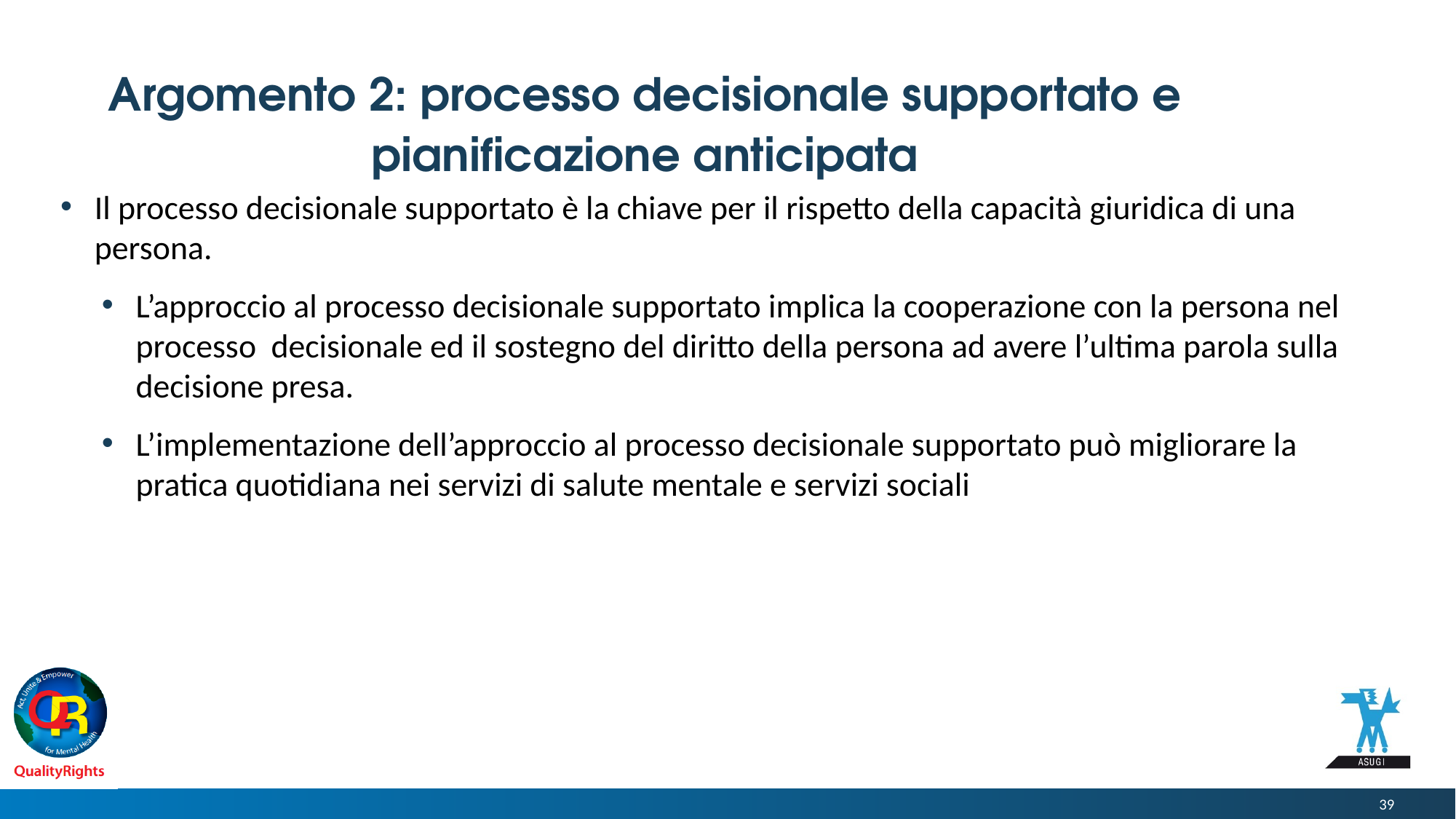

# Argomento 2: processo decisionale supportato e pianificazione anticipata
Il processo decisionale supportato è la chiave per il rispetto della capacità giuridica di una persona.
L’approccio al processo decisionale supportato implica la cooperazione con la persona nel processo  decisionale ed il sostegno del diritto della persona ad avere l’ultima parola sulla decisione presa.
L’implementazione dell’approccio al processo decisionale supportato può migliorare la pratica quotidiana nei servizi di salute mentale e servizi sociali

39